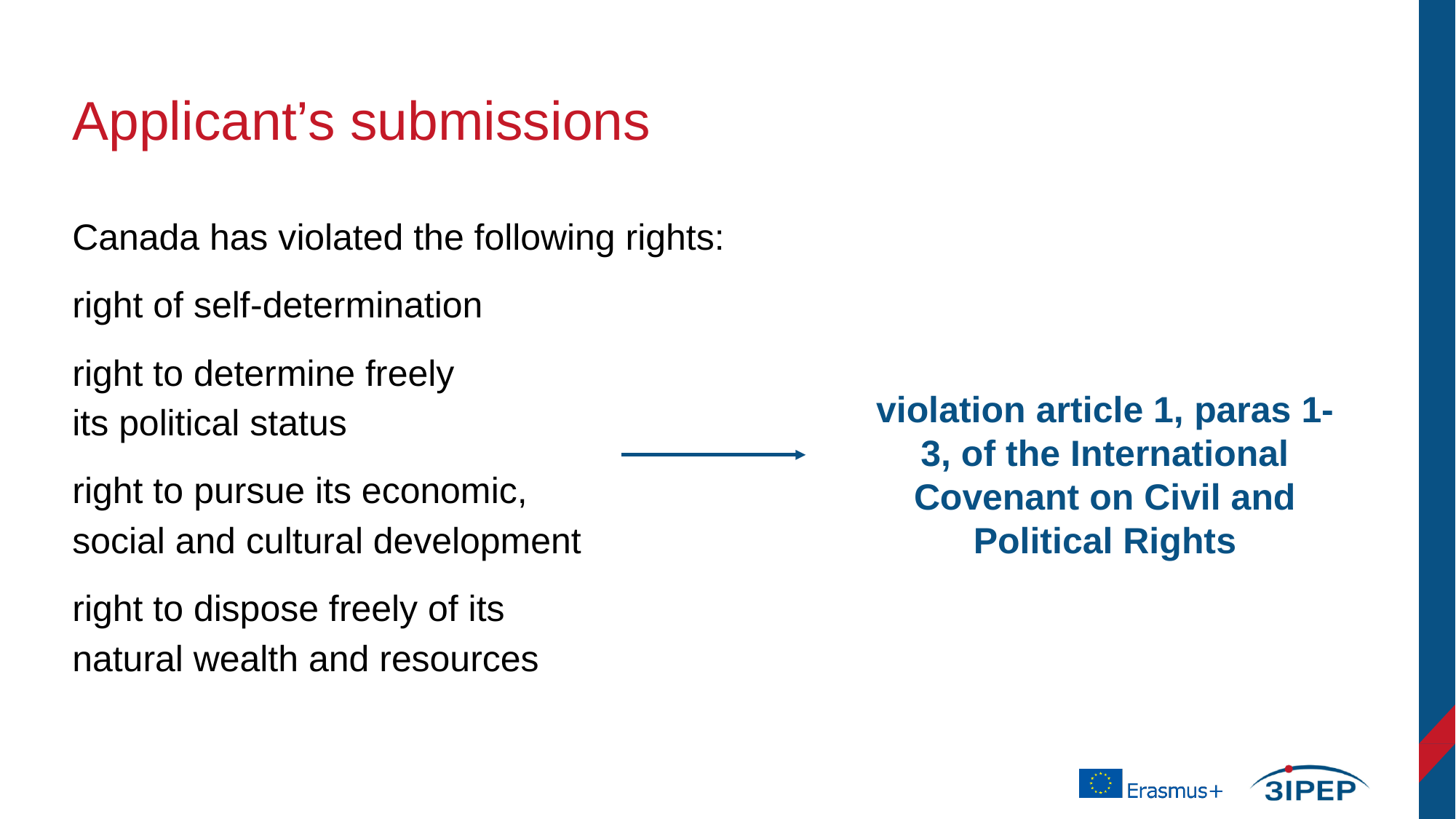

# Applicant’s submissions
Canada has violated the following rights:
right of self-determination
right to determine freely
its political status
right to pursue its economic,
social and cultural development
right to dispose freely of its
natural wealth and resources

violation article 1, paras 1-3, of the International Covenant on Civil and Political Rights